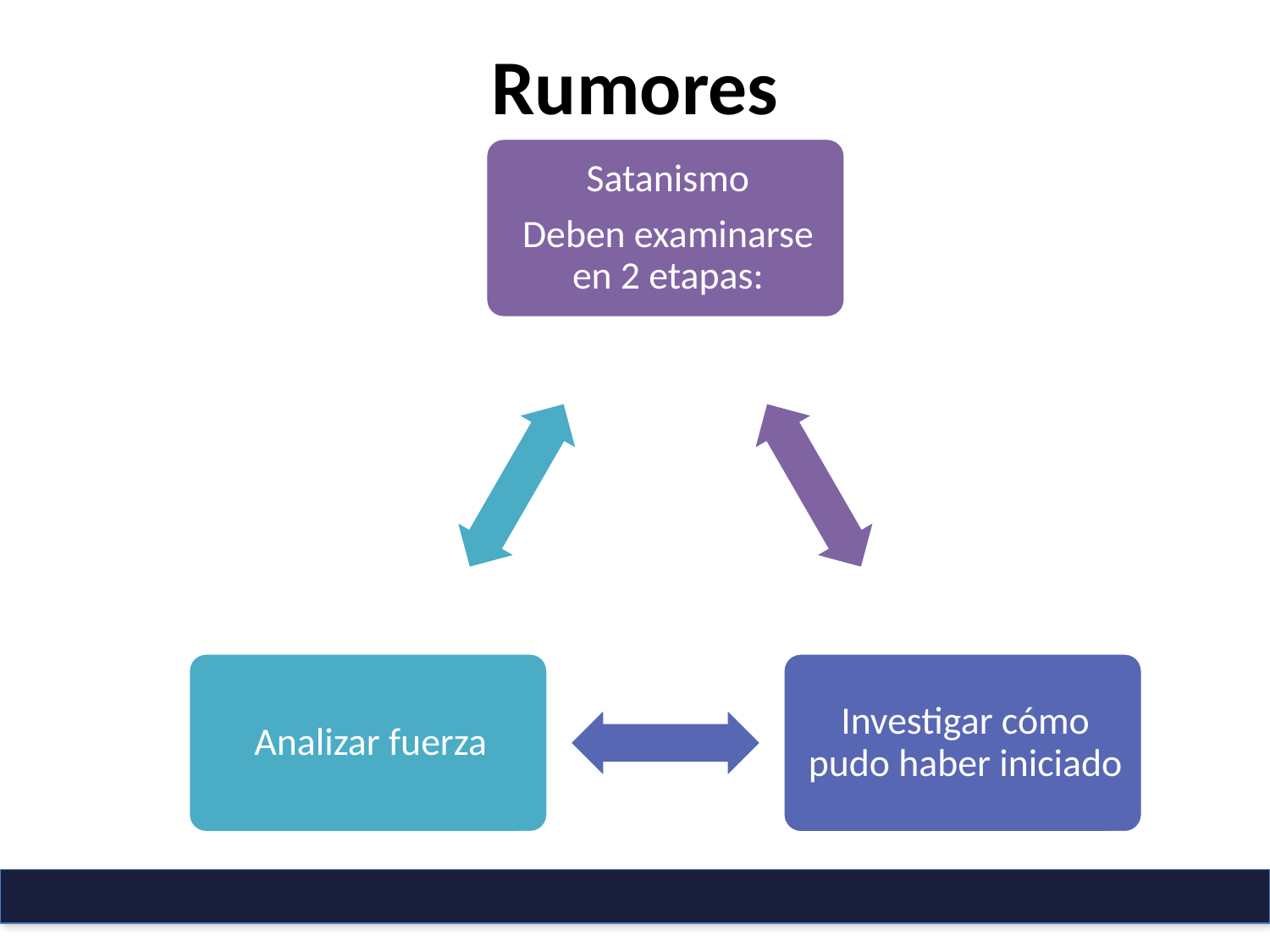

Rumores
Satanismo
Deben examinarse en 2 etapas:

Investigar cómo pudo haber iniciado

Analizar fuerza